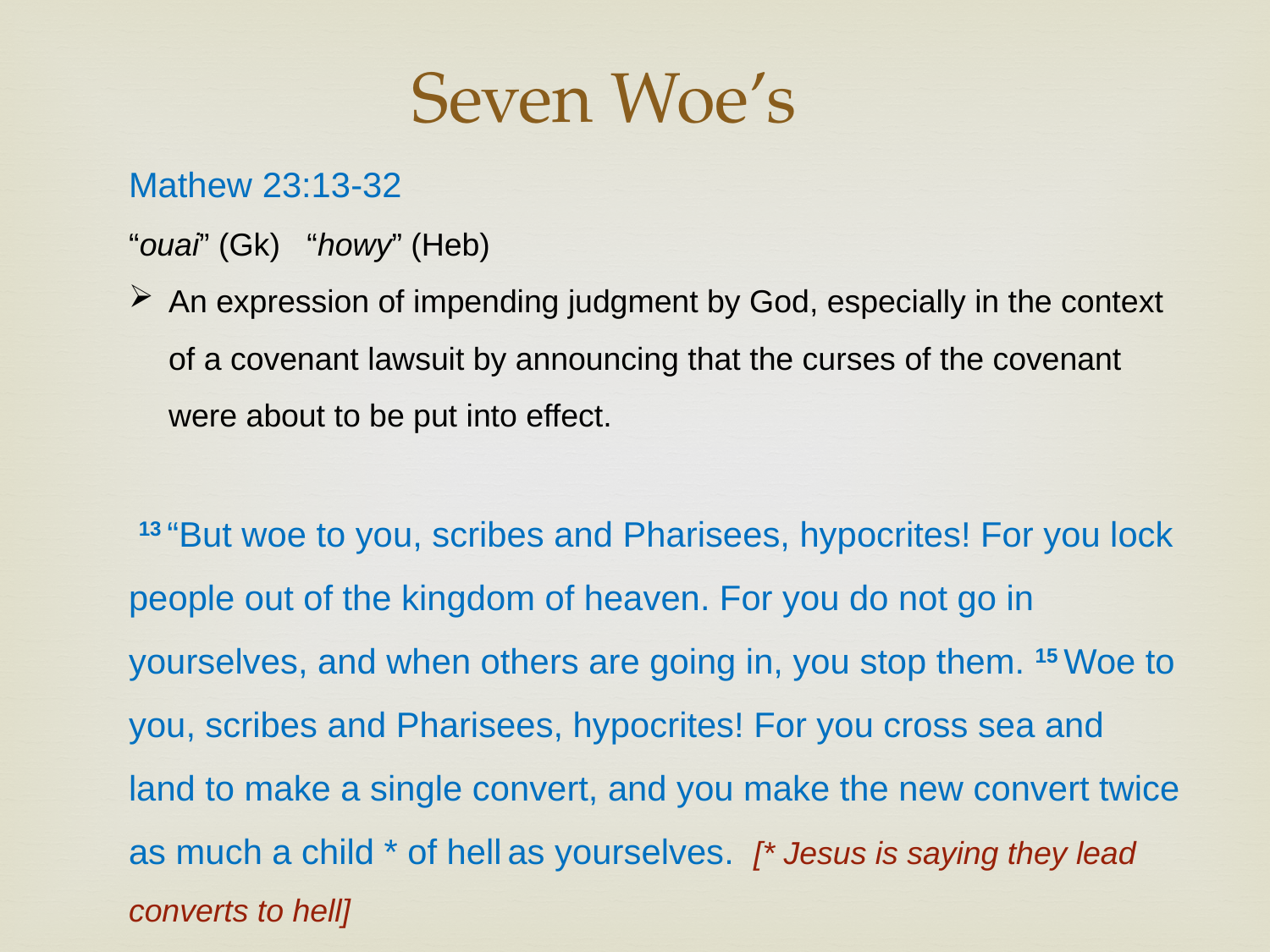

Seven Woe’s
Mathew 23:13-32
“ouai” (Gk)   “howy” (Heb)
An expression of impending judgment by God, especially in the context of a covenant lawsuit by announcing that the curses of the covenant were about to be put into effect.

 13 “But woe to you, scribes and Pharisees, hypocrites! For you lock people out of the kingdom of heaven. For you do not go in yourselves, and when others are going in, you stop them. 15 Woe to you, scribes and Pharisees, hypocrites! For you cross sea and land to make a single convert, and you make the new convert twice as much a child * of hell as yourselves.  [* Jesus is saying they lead converts to hell]